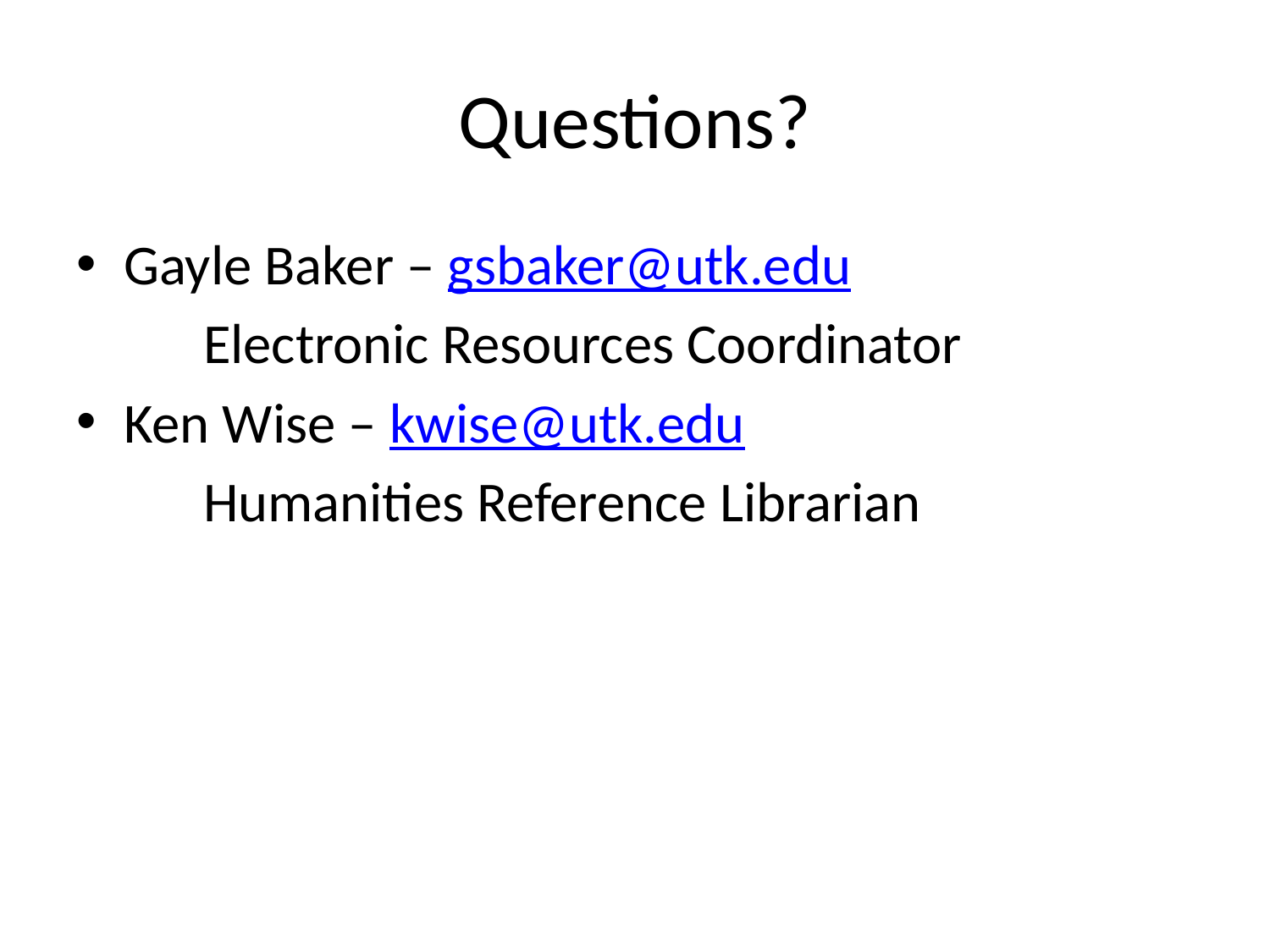

# Questions?
Gayle Baker – gsbaker@utk.edu
	Electronic Resources Coordinator
Ken Wise – kwise@utk.edu
	Humanities Reference Librarian